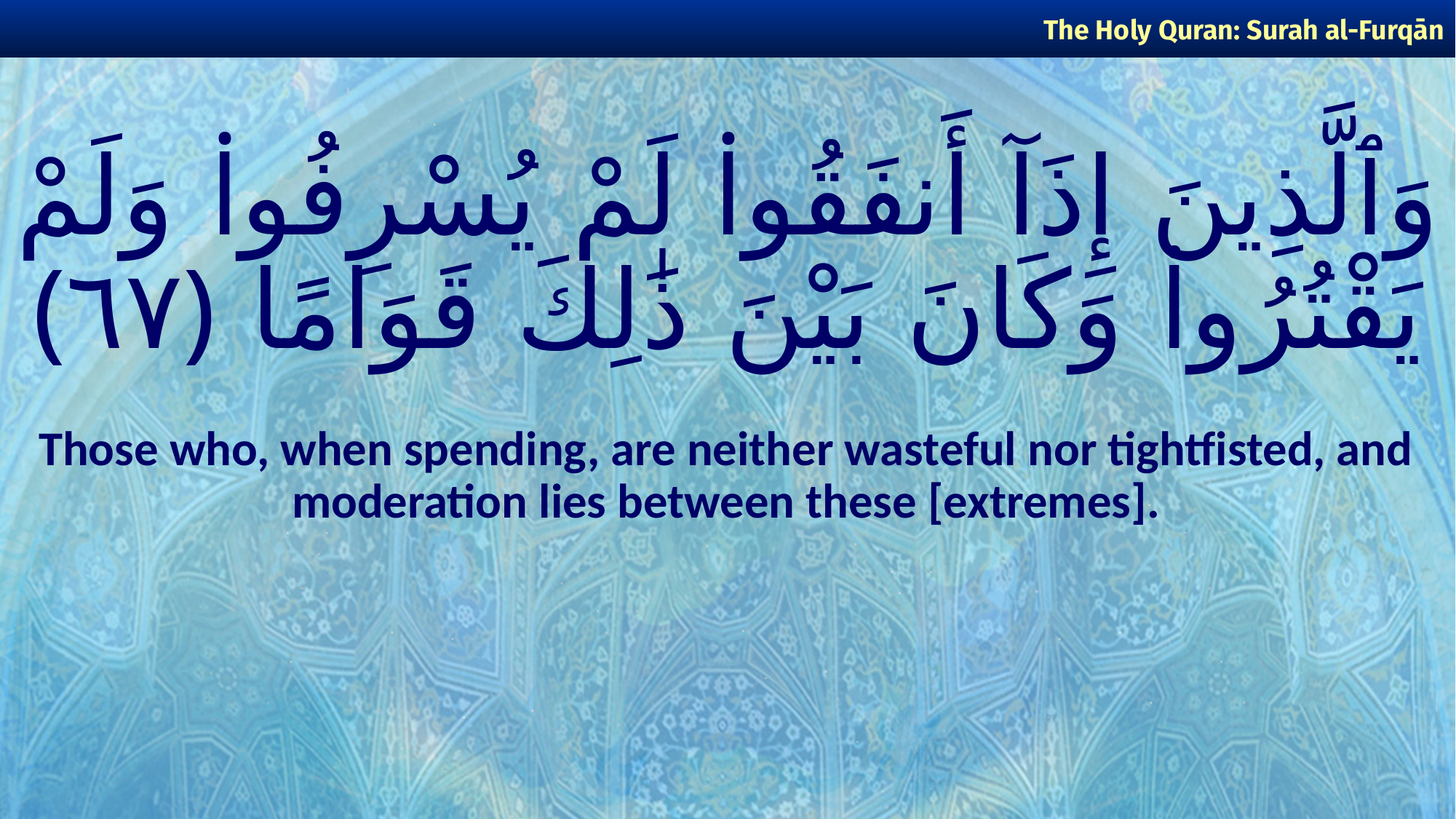

The Holy Quran: Surah al-Furqān
# وَٱلَّذِينَ إِذَآ أَنفَقُوا۟ لَمْ يُسْرِفُوا۟ وَلَمْ يَقْتُرُوا۟ وَكَانَ بَيْنَ ذَٰلِكَ قَوَامًا ﴿٦٧﴾
Those who, when spending, are neither wasteful nor tightfisted, and moderation lies between these [extremes].